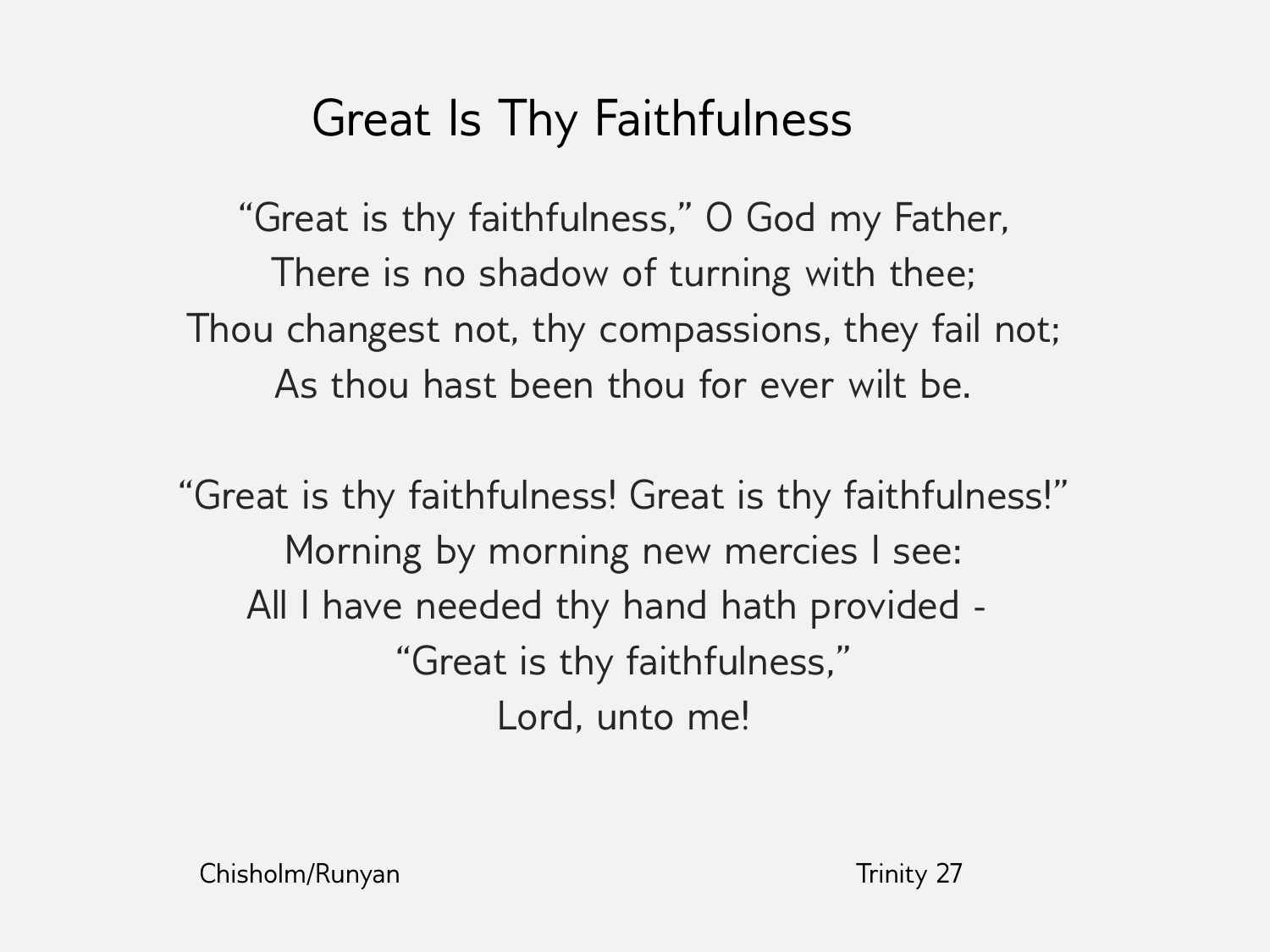

Great Is Thy Faithfulness
“Great is thy faithfulness,” O God my Father,
There is no shadow of turning with thee;
Thou changest not, thy compassions, they fail not;
As thou hast been thou for ever wilt be.

“Great is thy faithfulness! Great is thy faithfulness!”
Morning by morning new mercies I see:
All I have needed thy hand hath provided -
“Great is thy faithfulness,”
Lord, unto me!
Chisholm/Runyan
Trinity 27